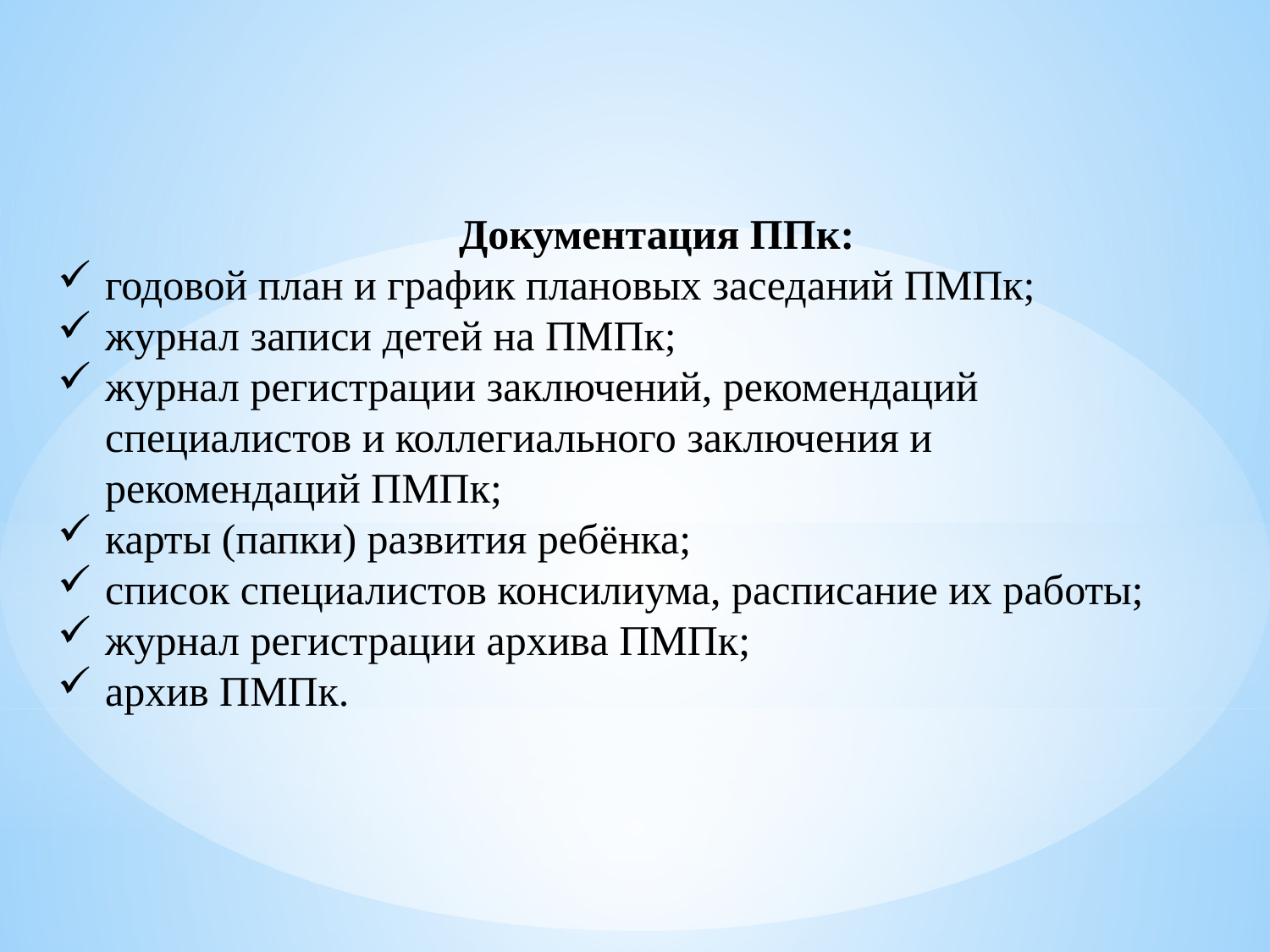

Документация ППк:
годовой план и график плановых заседаний ПМПк;
журнал записи детей на ПМПк;
журнал регистрации заключений, рекомендаций специалистов и коллегиального заключения и рекомендаций ПМПк;
карты (папки) развития ребёнка;
список специалистов консилиума, расписание их работы;
журнал регистрации архива ПМПк;
архив ПМПк.